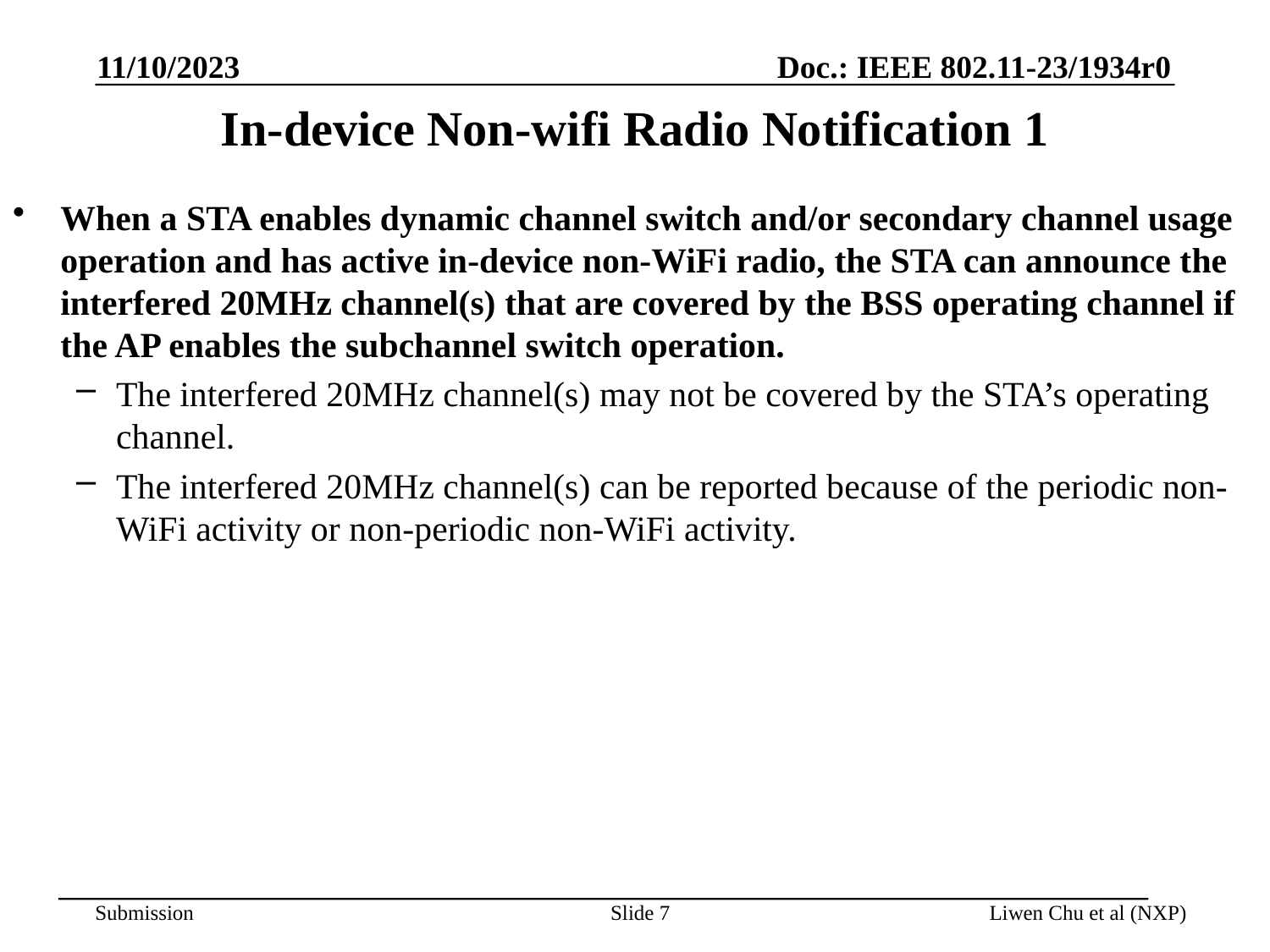

11/10/2023
# In-device Non-wifi Radio Notification 1
When a STA enables dynamic channel switch and/or secondary channel usage operation and has active in-device non-WiFi radio, the STA can announce the interfered 20MHz channel(s) that are covered by the BSS operating channel if the AP enables the subchannel switch operation.
The interfered 20MHz channel(s) may not be covered by the STA’s operating channel.
The interfered 20MHz channel(s) can be reported because of the periodic non-WiFi activity or non-periodic non-WiFi activity.
Slide 7
Liwen Chu et al (NXP)